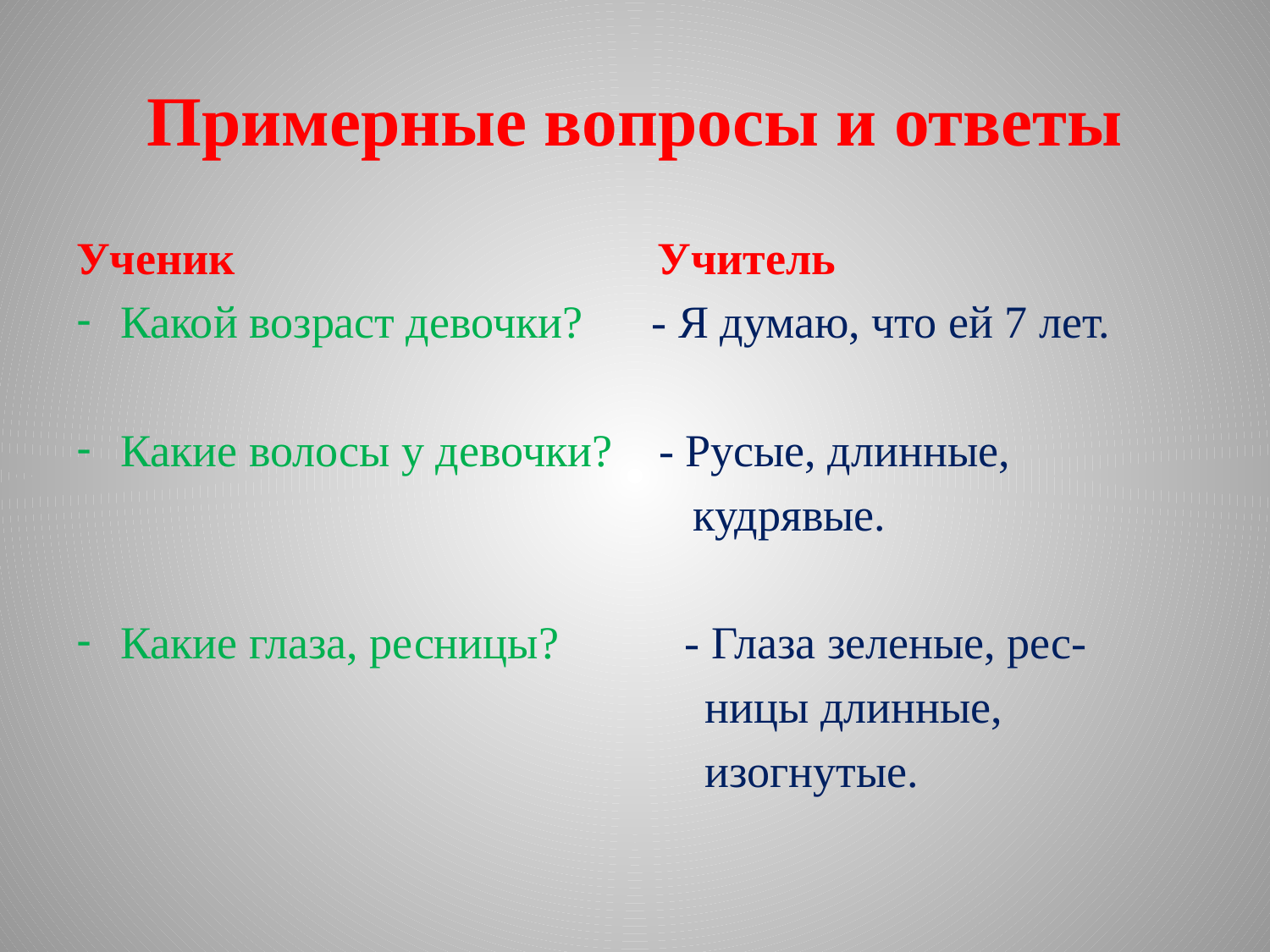

# Примерные вопросы и ответы
Ученик                                     Учитель
Какой возраст девочки?      - Я думаю, что ей 7 лет.

Какие волосы у девочки?    - Русые, длинные,
                                                      кудрявые.

Какие глаза, ресницы?           - Глаза зеленые, рес-
                                                       ницы длинные,
                                                       изогнутые.